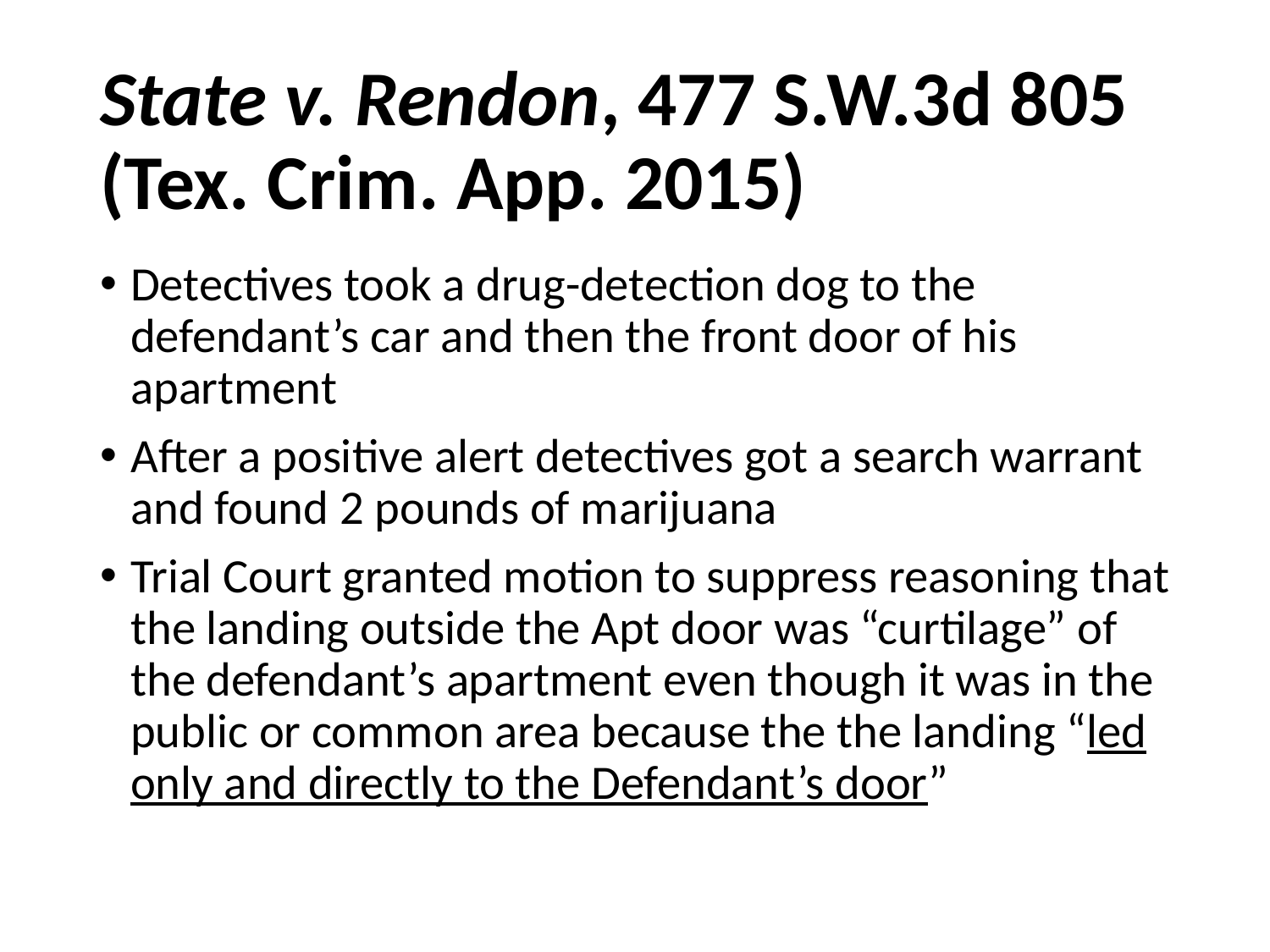

# State v. Rendon, 477 S.W.3d 805 (Tex. Crim. App. 2015)
Detectives took a drug-detection dog to the defendant’s car and then the front door of his apartment
After a positive alert detectives got a search warrant and found 2 pounds of marijuana
Trial Court granted motion to suppress reasoning that the landing outside the Apt door was “curtilage” of the defendant’s apartment even though it was in the public or common area because the the landing “led only and directly to the Defendant’s door”